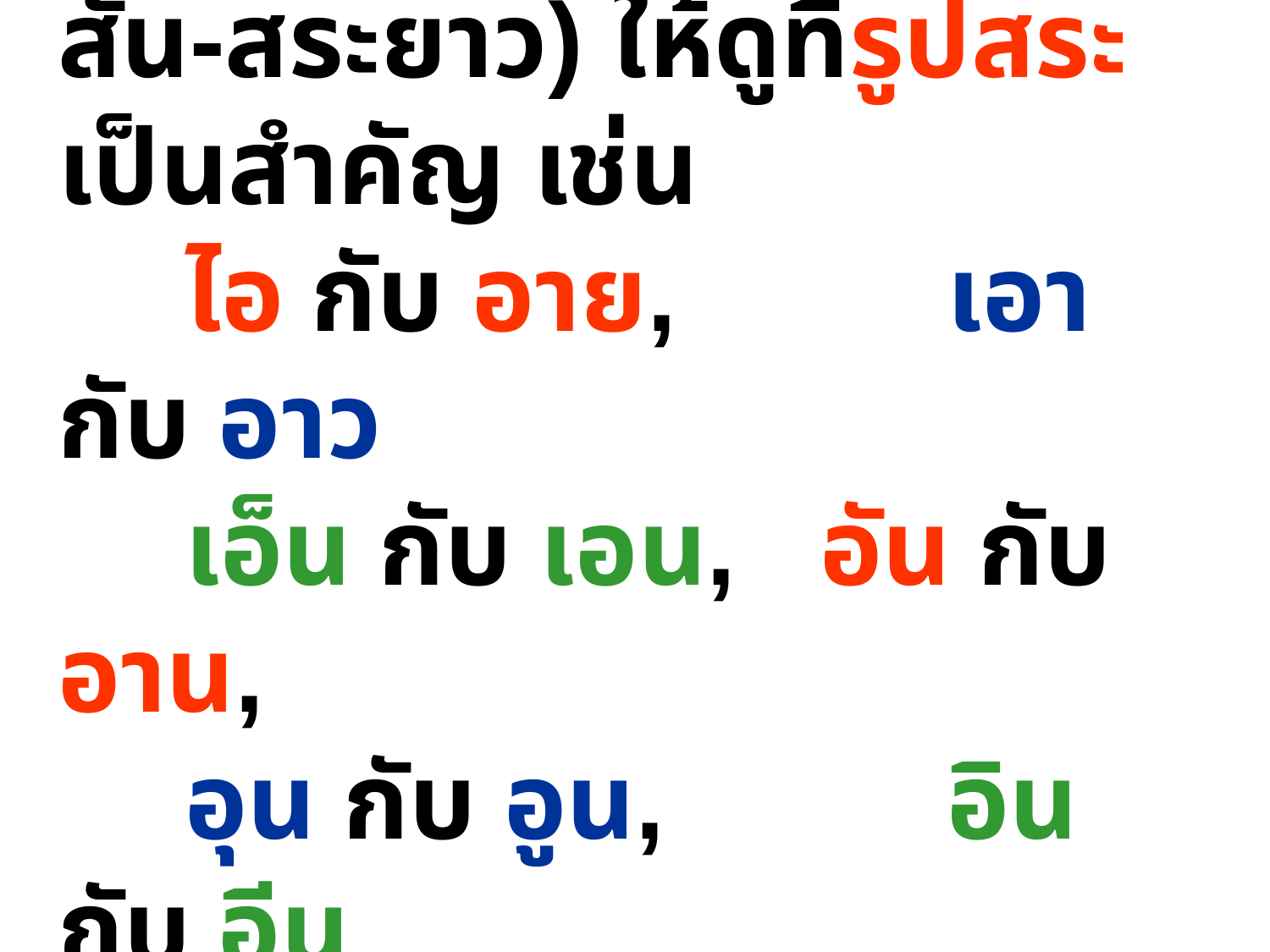

# การใช้สัมผัสสระผิด (สระสั้น-สระยาว) ให้ดูที่รูปสระเป็นสำคัญ เช่น ไอ กับ อาย,      	เอา กับ อาว เอ็น กับ เอน,  	อัน กับ อาน, อุน กับ อูน, 		อิน กับ อีน อัม กับ อาม, 		ฯลฯ